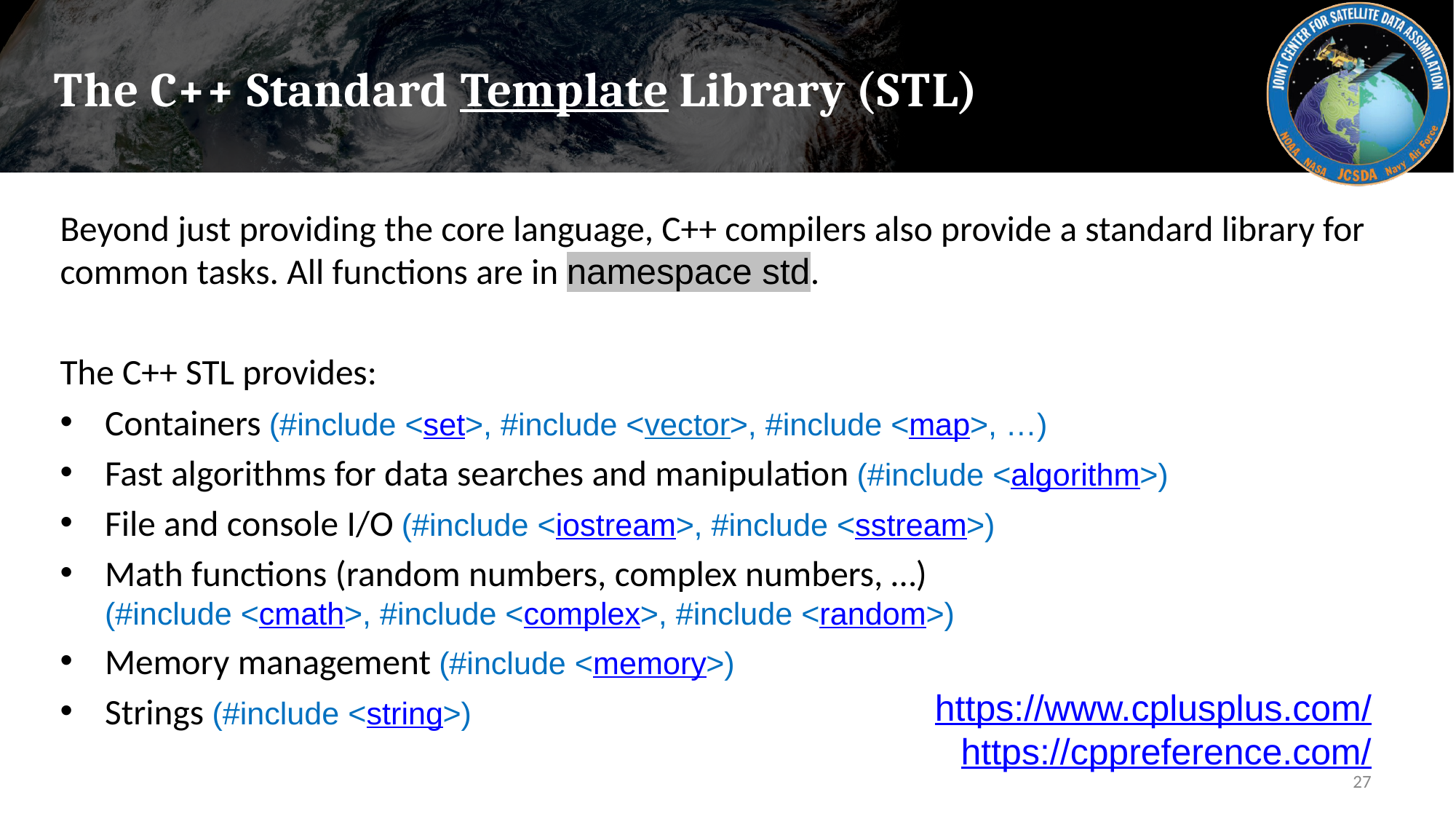

# The C++ Standard Template Library (STL)
Beyond just providing the core language, C++ compilers also provide a standard library for common tasks. All functions are in namespace std.

The C++ STL provides:
Containers (#include <set>, #include <vector>, #include <map>, …)
Fast algorithms for data searches and manipulation (#include <algorithm>)
File and console I/O (#include <iostream>, #include <sstream>)
Math functions (random numbers, complex numbers, …)
(#include <cmath>, #include <complex>, #include <random>)
Memory management (#include <memory>)
Strings (#include <string>)

https://www.cplusplus.com/
https://cppreference.com/
27